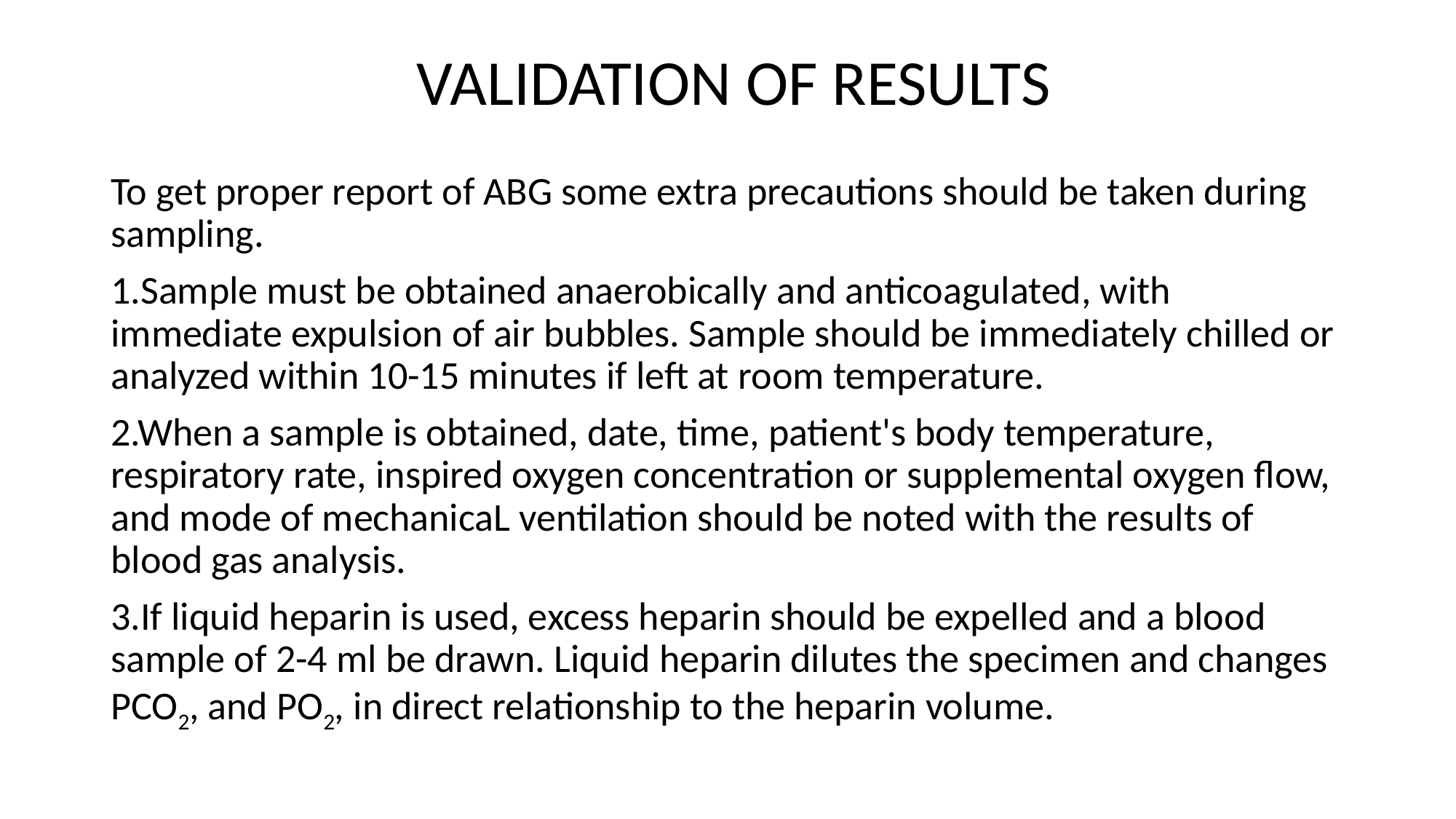

# VALIDATION OF RESULTS
To get proper report of ABG some extra precautions should be taken during sampling.
1.Sample must be obtained anaerobically and anticoagulated, with immediate expulsion of air bubbles. Sample should be immediately chilled or analyzed within 10-15 minutes if left at room temperature.
2.When a sample is obtained, date, time, patient's body temperature, respiratory rate, inspired oxygen concentration or supplemental oxygen flow, and mode of mechanicaL ventilation should be noted with the results of blood gas analysis.
3.If liquid heparin is used, excess heparin should be expelled and a blood sample of 2-4 ml be drawn. Liquid heparin dilutes the specimen and changes PCO2, and PO2, in direct relationship to the heparin volume.